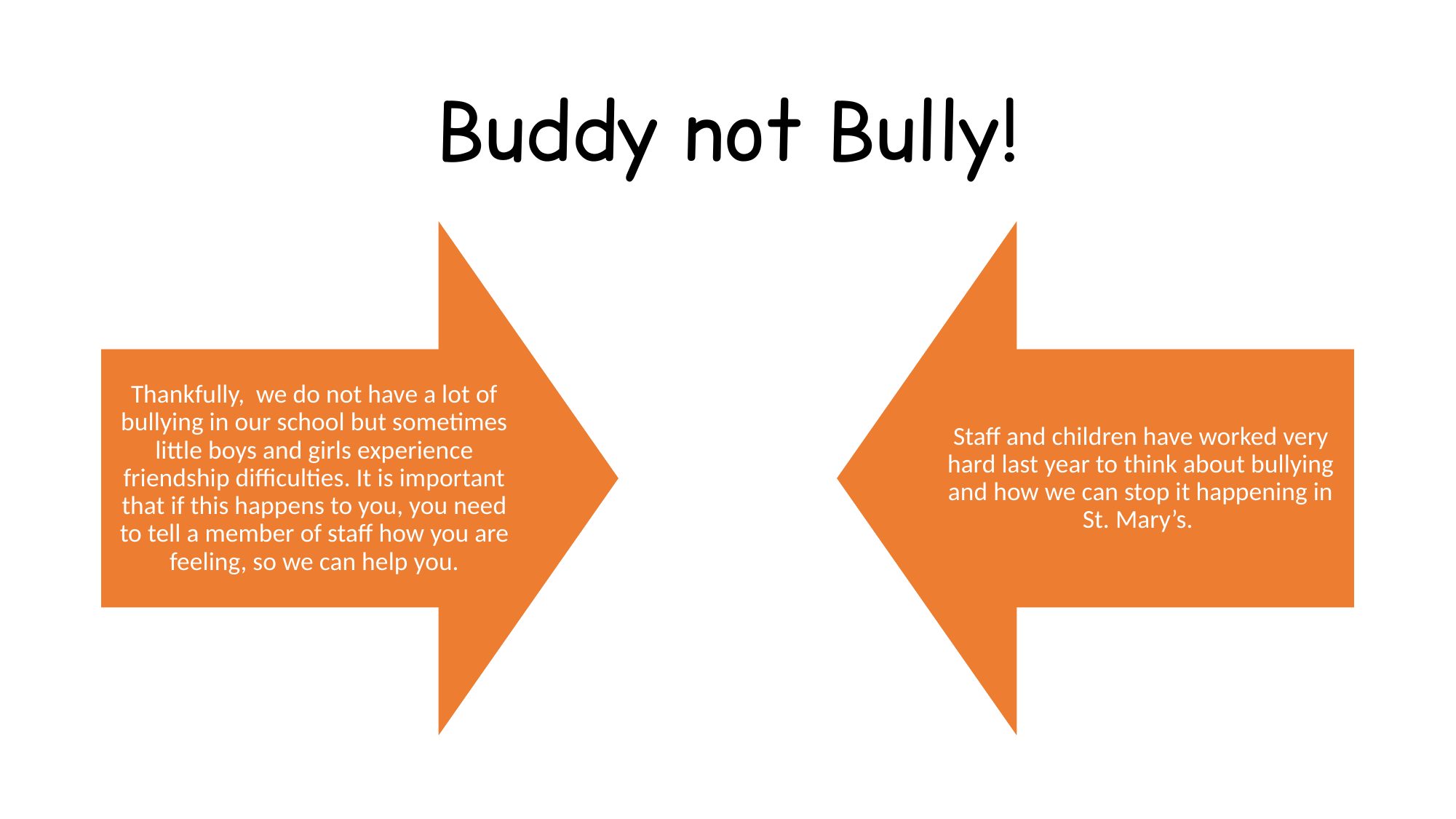

# Buddy not Bully!
Thankfully,  we do not have a lot of bullying in our school but sometimes little boys and girls experience friendship difficulties. It is important that if this happens to you, you need to tell a member of staff how you are feeling, so we can help you.
Staff and children have worked very hard last year to think about bullying and how we can stop it happening in St. Mary’s.